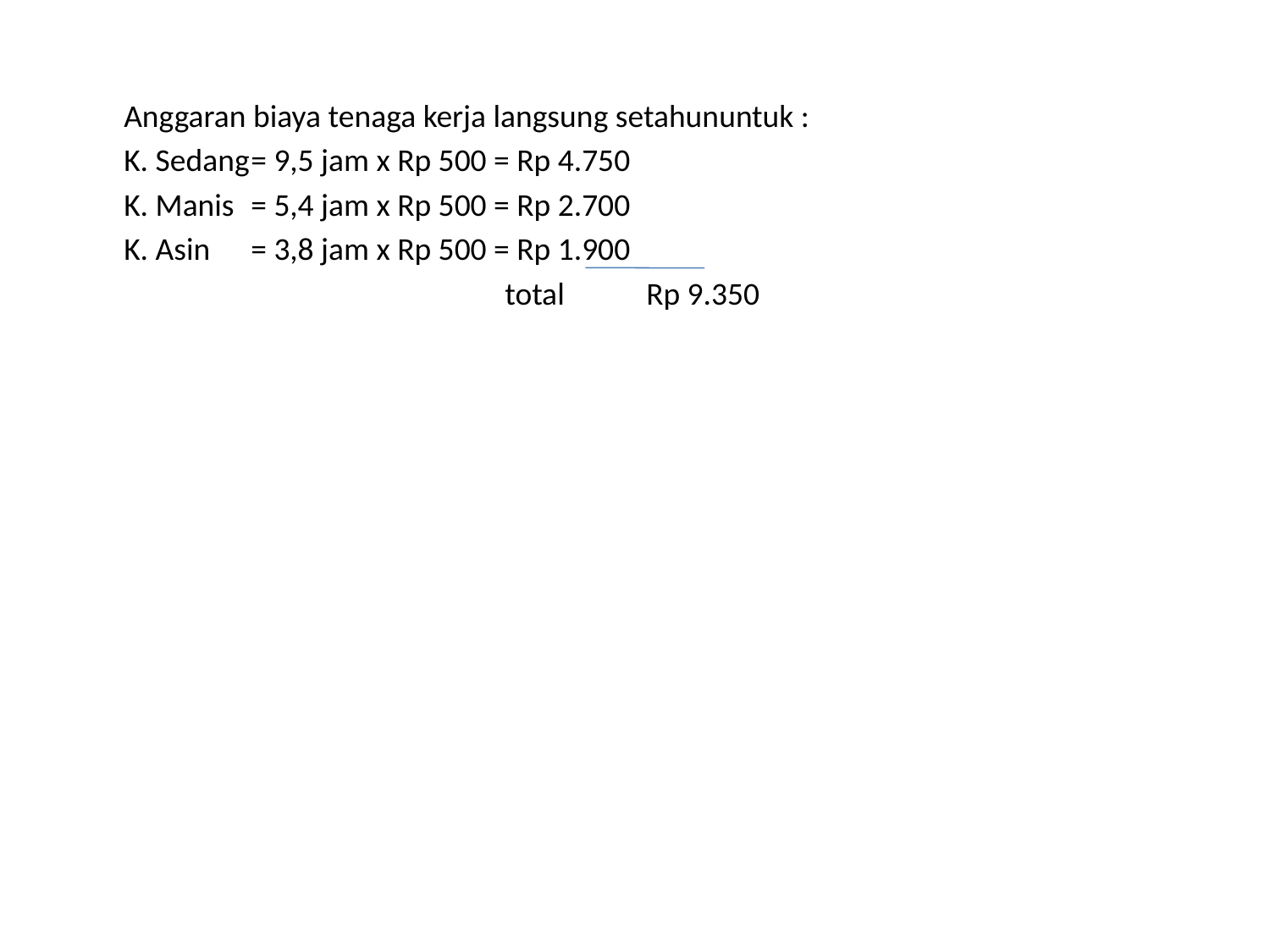

Anggaran biaya tenaga kerja langsung setahununtuk :
	K. Sedang	= 9,5 jam x Rp 500 = Rp 4.750
	K. Manis	= 5,4 jam x Rp 500 = Rp 2.700
	K. Asin	= 3,8 jam x Rp 500 = Rp 1.900
				total	  Rp 9.350